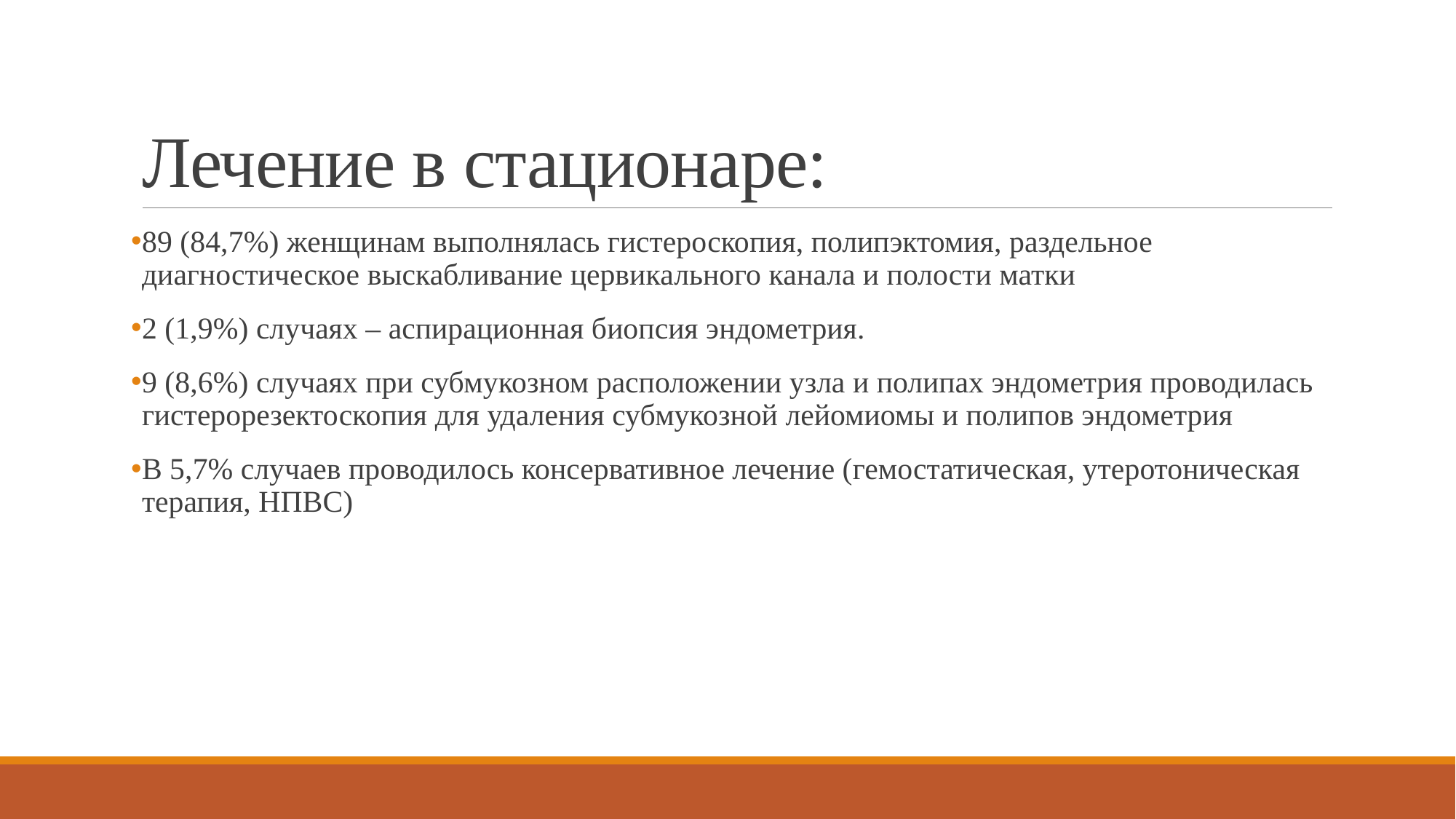

# Лечение в стационаре:
89 (84,7%) женщинам выполнялась гистероскопия, полипэктомия, раздельное диагностическое выскабливание цервикального канала и полости матки
2 (1,9%) случаях – аспирационная биопсия эндометрия.
9 (8,6%) случаях при субмукозном расположении узла и полипах эндометрия проводилась гистерорезектоскопия для удаления субмукозной лейомиомы и полипов эндометрия
В 5,7% случаев проводилось консервативное лечение (гемостатическая, утеротоническая терапия, НПВС)